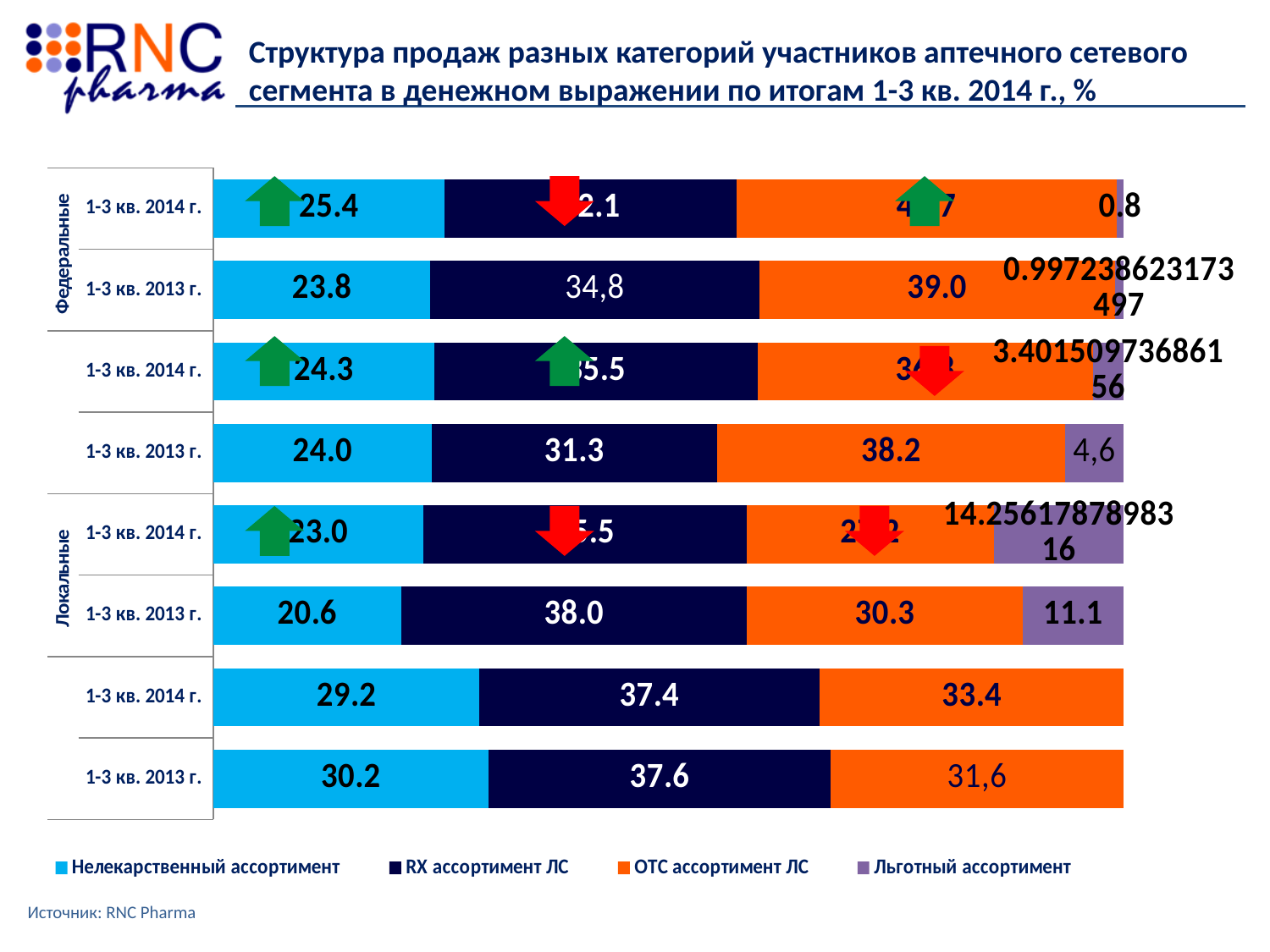

Структура продаж разных категорий участников аптечного сетевого сегмента в денежном выражении по итогам 1-3 кв. 2014 г., %

### Chart

| Category | Нелекарственный ассортимент | RX ассортимент ЛС | OTC ассортимент ЛС | Льготный ассортимент |
|---|---|---|---|---|
| 1-3 кв. 2013 г. | 30.23488896902809 | 37.57073396128927 | 32.19437706968259 | None |
| 1-3 кв. 2014 г. | 29.235575992947826 | 37.4 | 33.42744745995569 | None |
| 1-3 кв. 2013 г. | 20.595972327320986 | 37.97700489057081 | 30.25668830295952 | 11.1 |
| 1-3 кв. 2014 г. | 23.045091458075287 | 35.51298178634619 | 27.185747965746813 | 14.256178789831553 |
| 1-3 кв. 2013 г. | 23.97229792852113 | 31.345413697307908 | 38.22974078365407 | 6.4525475905167955 |
| 1-3 кв. 2014 г. | 24.257096671522007 | 35.54727161773219 | 36.79412197388413 | 3.401509736861555 |
| 1-3 кв. 2013 г. | 23.826986995037693 | 36.174255511073426 | 39.00151887071539 | 0.9972386231734967 |
| 1-3 кв. 2014 г. | 25.379730435648774 | 32.059580282827554 | 41.70275999914247 | 0.8 |

Источник: RNC Pharma